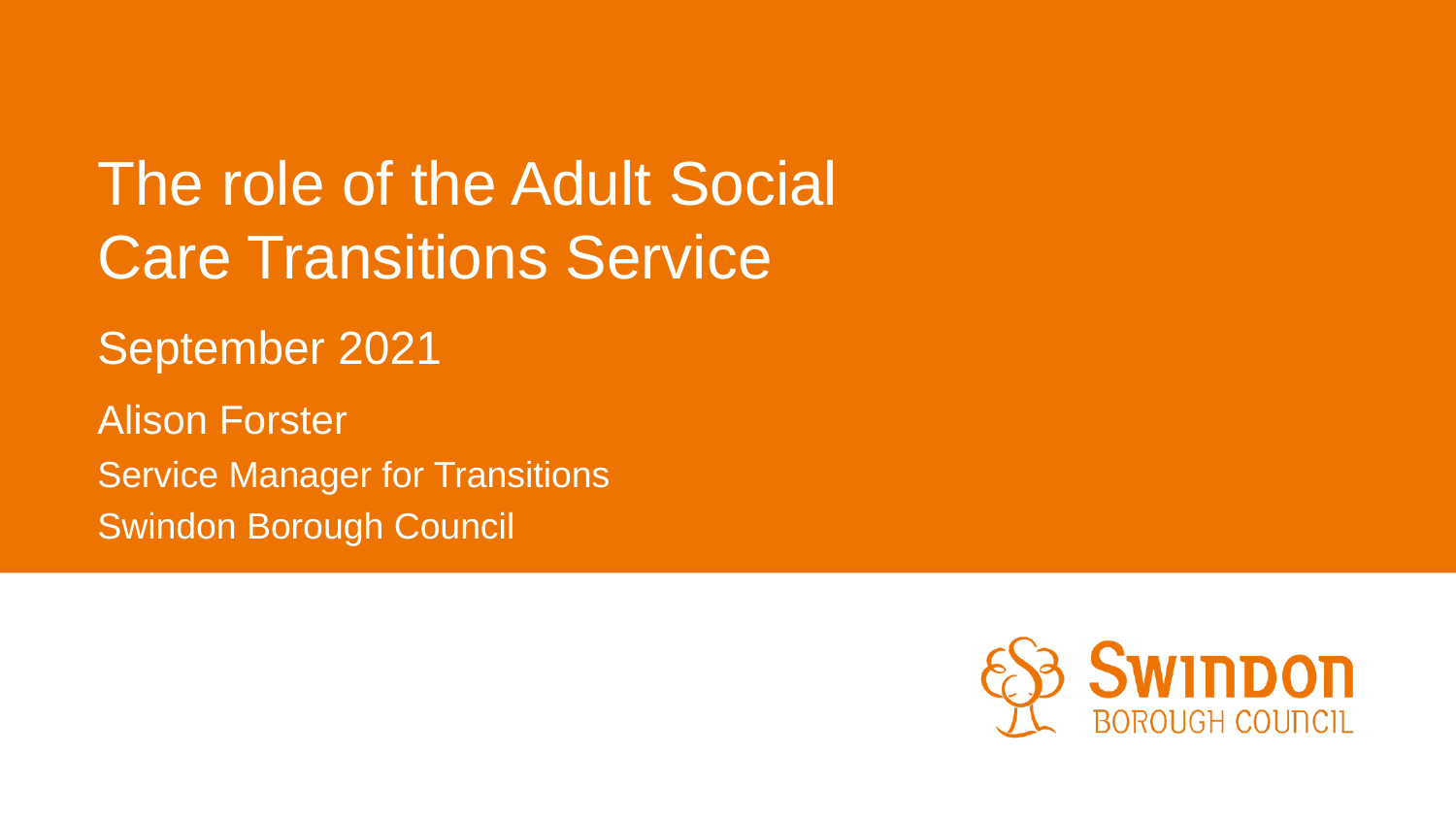

The role of the Adult Social Care Transitions Service
September 2021
Alison Forster
Service Manager for Transitions
Swindon Borough Council